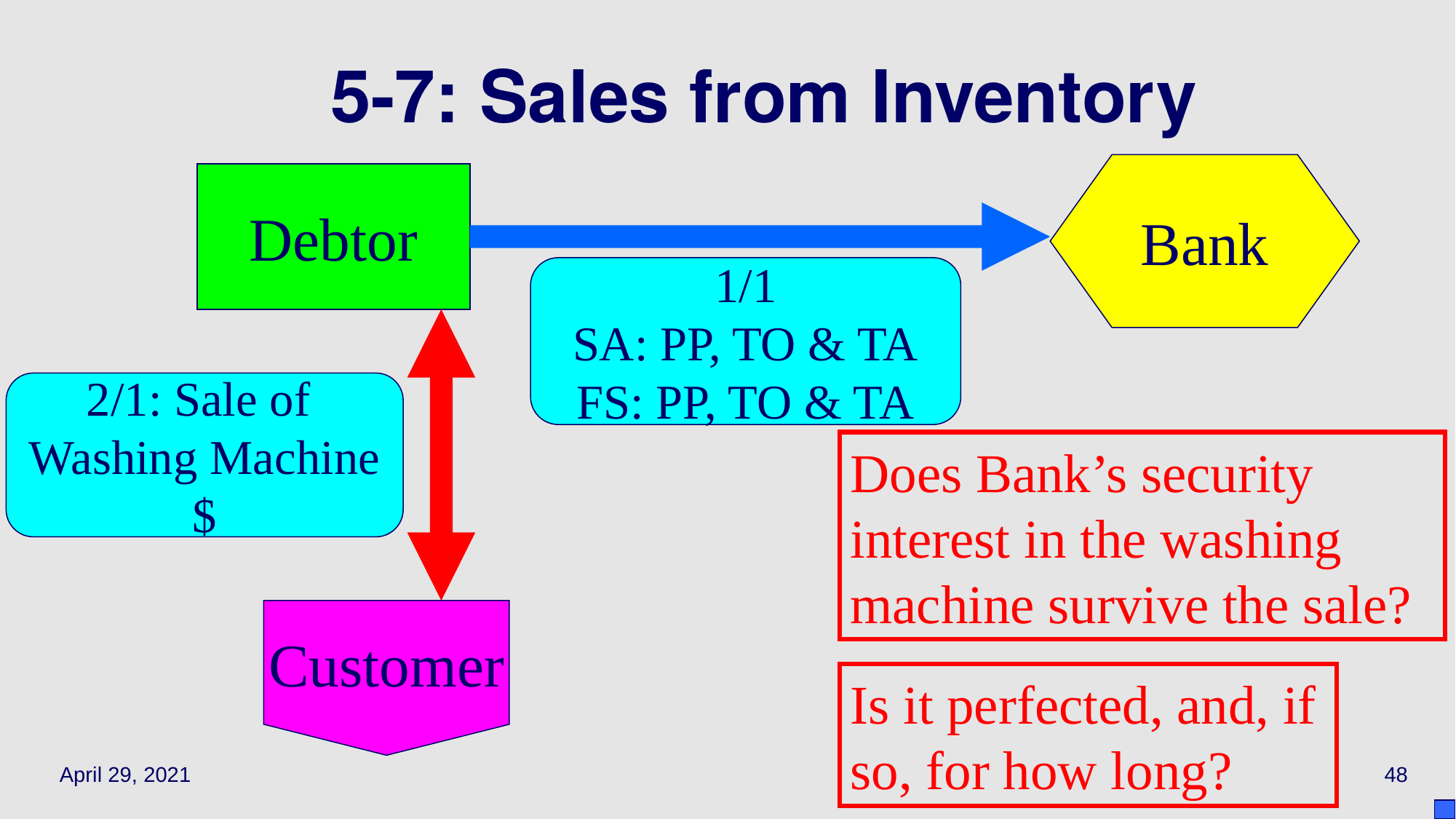

# 5‑7: Sales from Inventory
Bank
Debtor

1/1
SA: PP, TO & TA
FS: PP, TO & TA

2/1: Sale of
Washing Machine
$
Does Bank’s security interest in the washing machine survive the sale?
Customer
Is it perfected, and, if so, for how long?
April 29, 2021
48